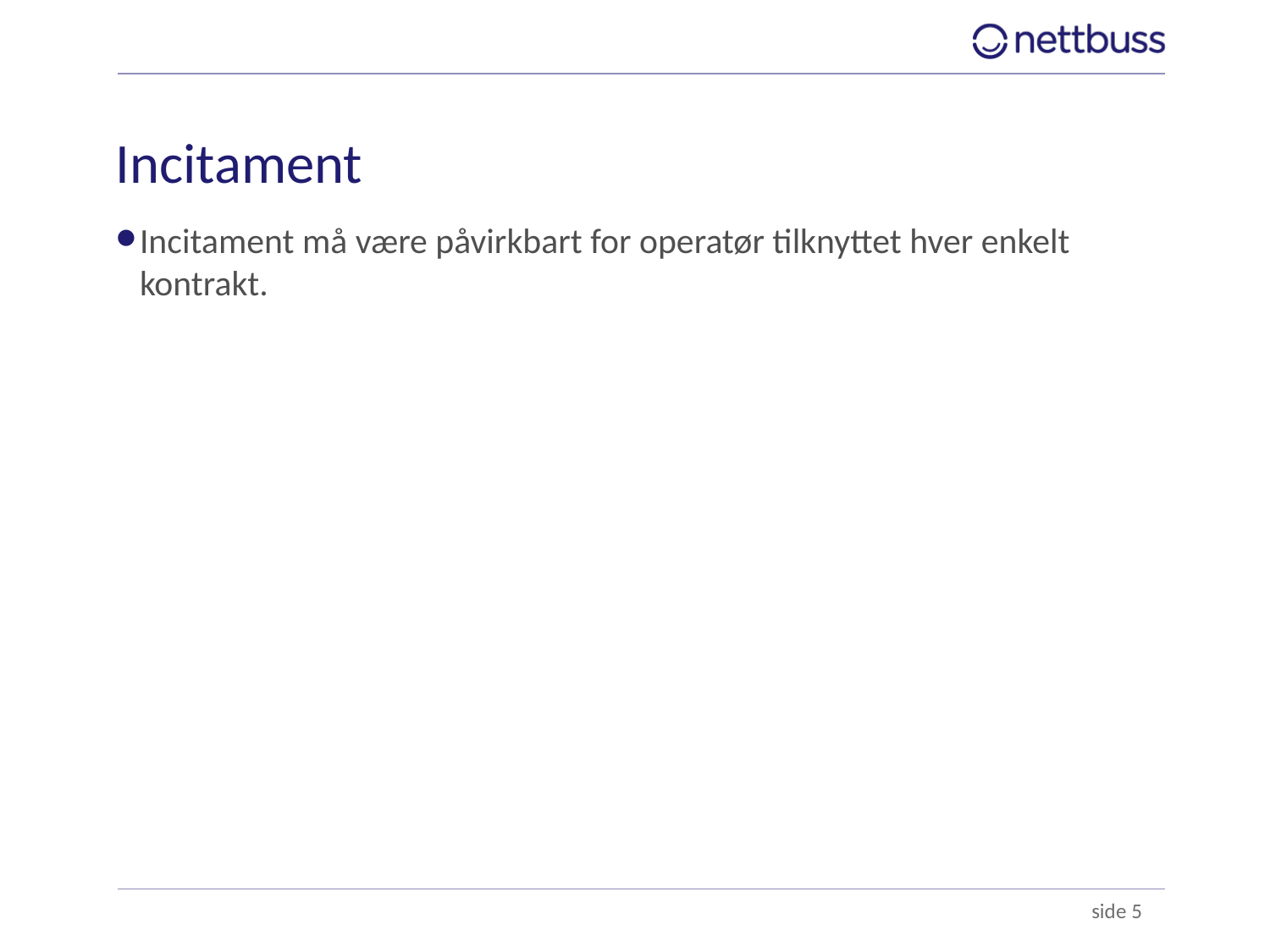

# Incitament
Incitament må være påvirkbart for operatør tilknyttet hver enkelt kontrakt.

  side 5